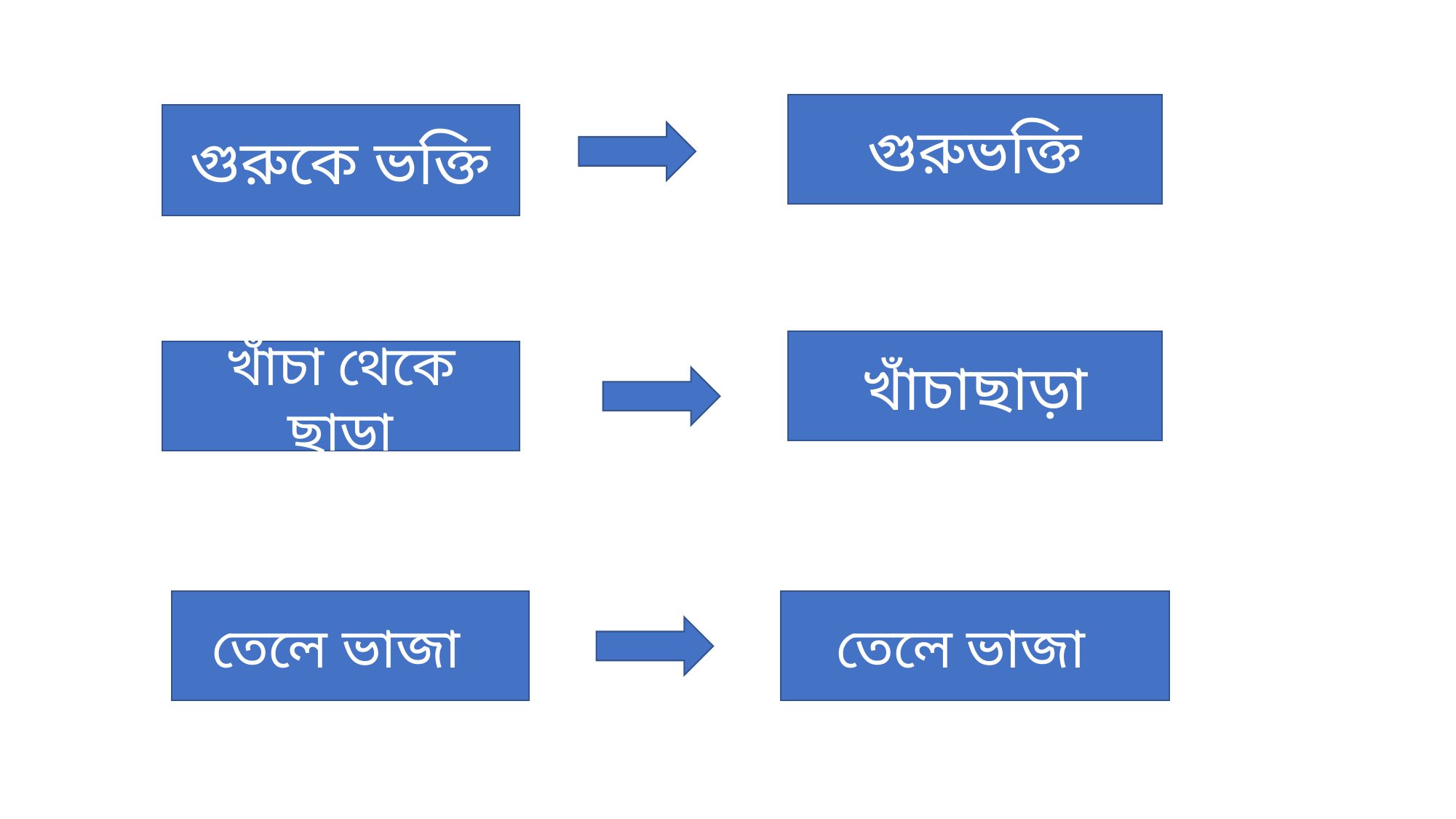

গুরুভক্তি
গুরুকে ভক্তি

খাঁচাছাড়া
খাঁচা থেকে ছাড়া

তেলে ভাজা
তেলে ভাজা